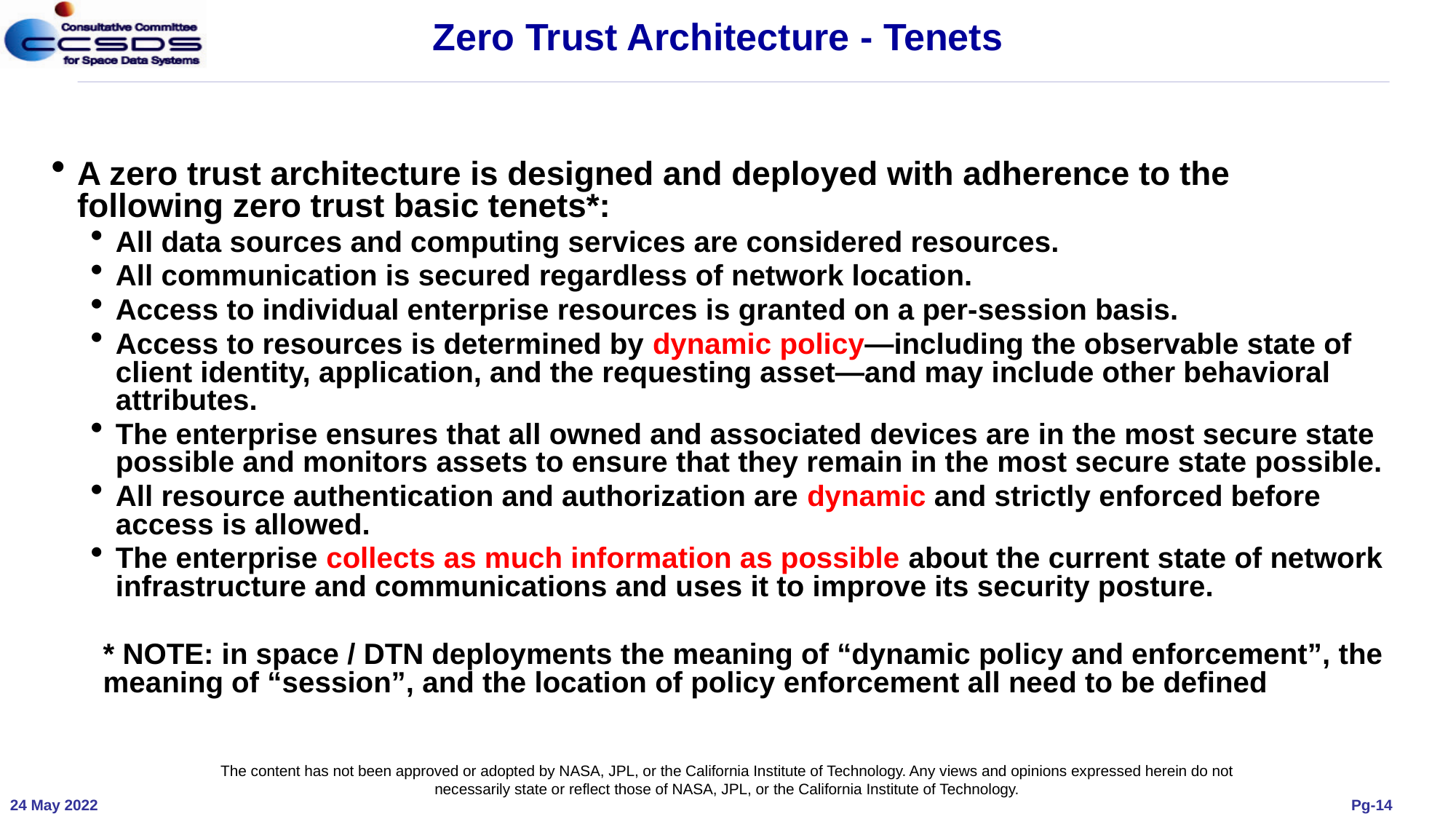

# Zero Trust Architecture - Tenets
A zero trust architecture is designed and deployed with adherence to the following zero trust basic tenets*:
All data sources and computing services are considered resources.
All communication is secured regardless of network location.
Access to individual enterprise resources is granted on a per-session basis.
Access to resources is determined by dynamic policy—including the observable state of client identity, application, and the requesting asset—and may include other behavioral attributes.
The enterprise ensures that all owned and associated devices are in the most secure state possible and monitors assets to ensure that they remain in the most secure state possible.
All resource authentication and authorization are dynamic and strictly enforced before access is allowed.
The enterprise collects as much information as possible about the current state of network infrastructure and communications and uses it to improve its security posture.

* NOTE: in space / DTN deployments the meaning of “dynamic policy and enforcement”, the meaning of “session”, and the location of policy enforcement all need to be defined

The content has not been approved or adopted by NASA, JPL, or the California Institute of Technology. Any views and opinions expressed herein do not necessarily state or reflect those of NASA, JPL, or the California Institute of Technology.